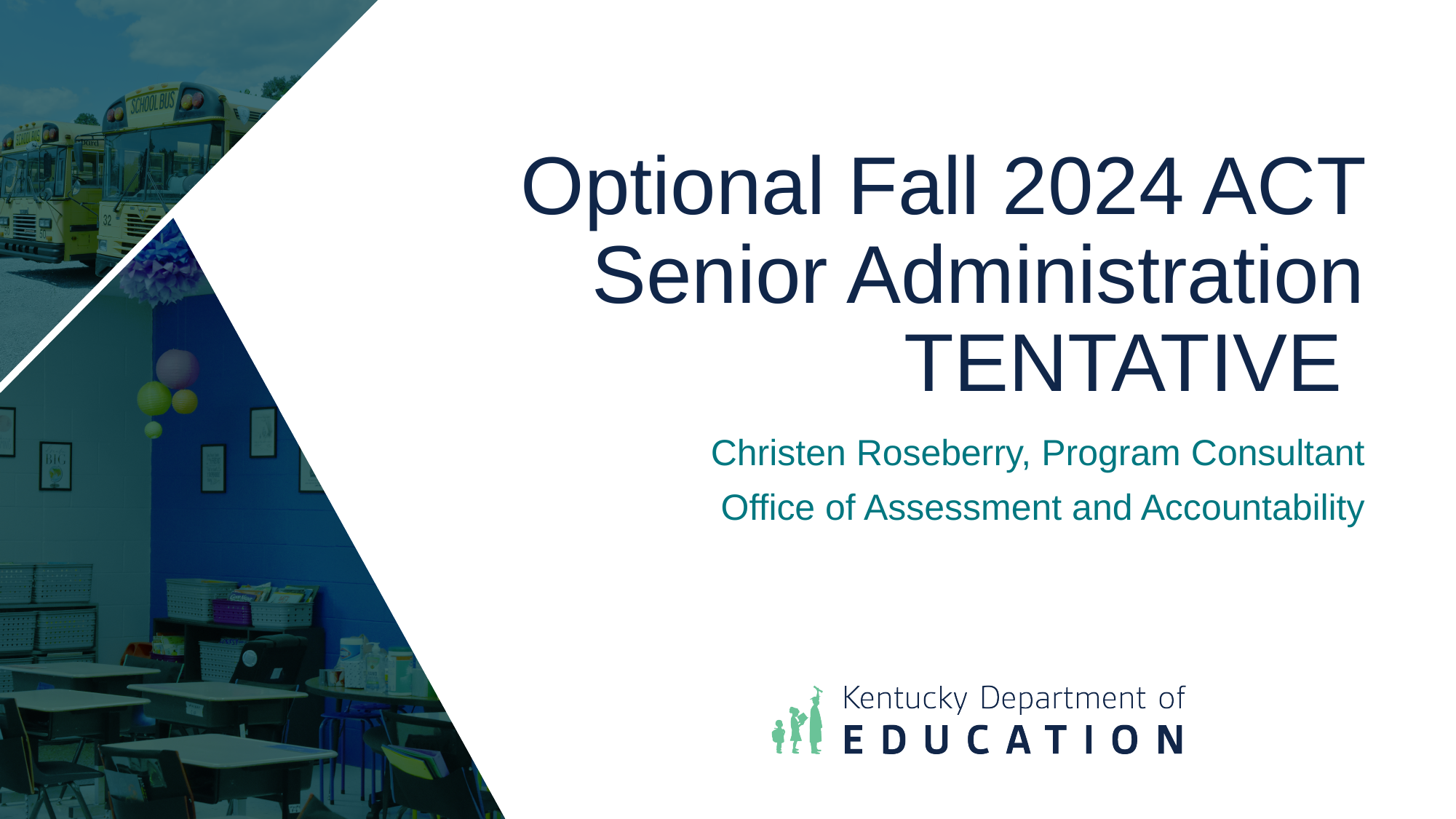

# Optional Fall 2024 ACT Senior Administration TENTATIVE
Christen Roseberry, Program Consultant
Office of Assessment and Accountability